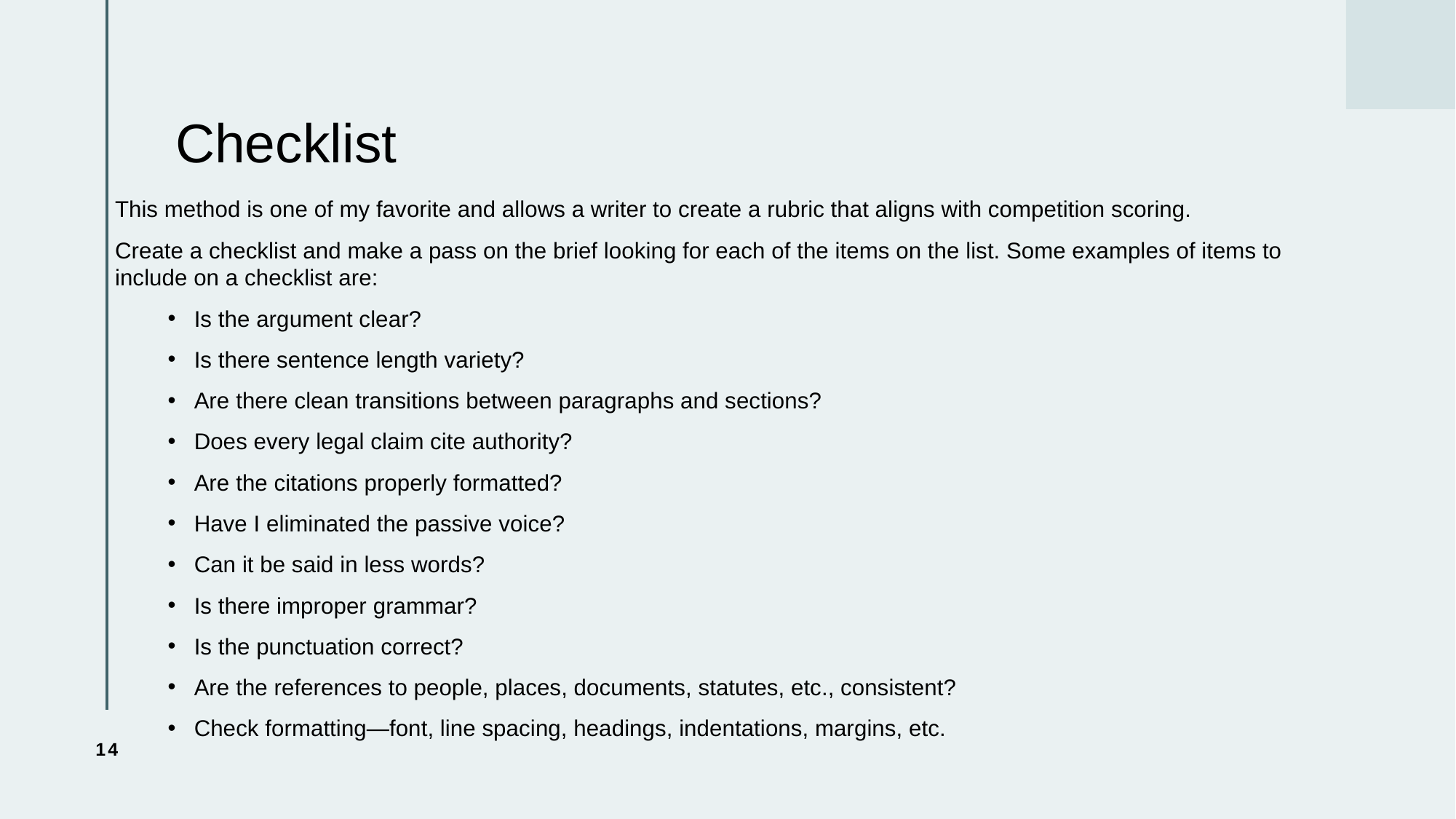

# Checklist
This method is one of my favorite and allows a writer to create a rubric that aligns with competition scoring.
Create a checklist and make a pass on the brief looking for each of the items on the list. Some examples of items to include on a checklist are:
Is the argument clear?
Is there sentence length variety?
Are there clean transitions between paragraphs and sections?
Does every legal claim cite authority?
Are the citations properly formatted?
Have I eliminated the passive voice?
Can it be said in less words?
Is there improper grammar?
Is the punctuation correct?
Are the references to people, places, documents, statutes, etc., consistent?
Check formatting—font, line spacing, headings, indentations, margins, etc.
14